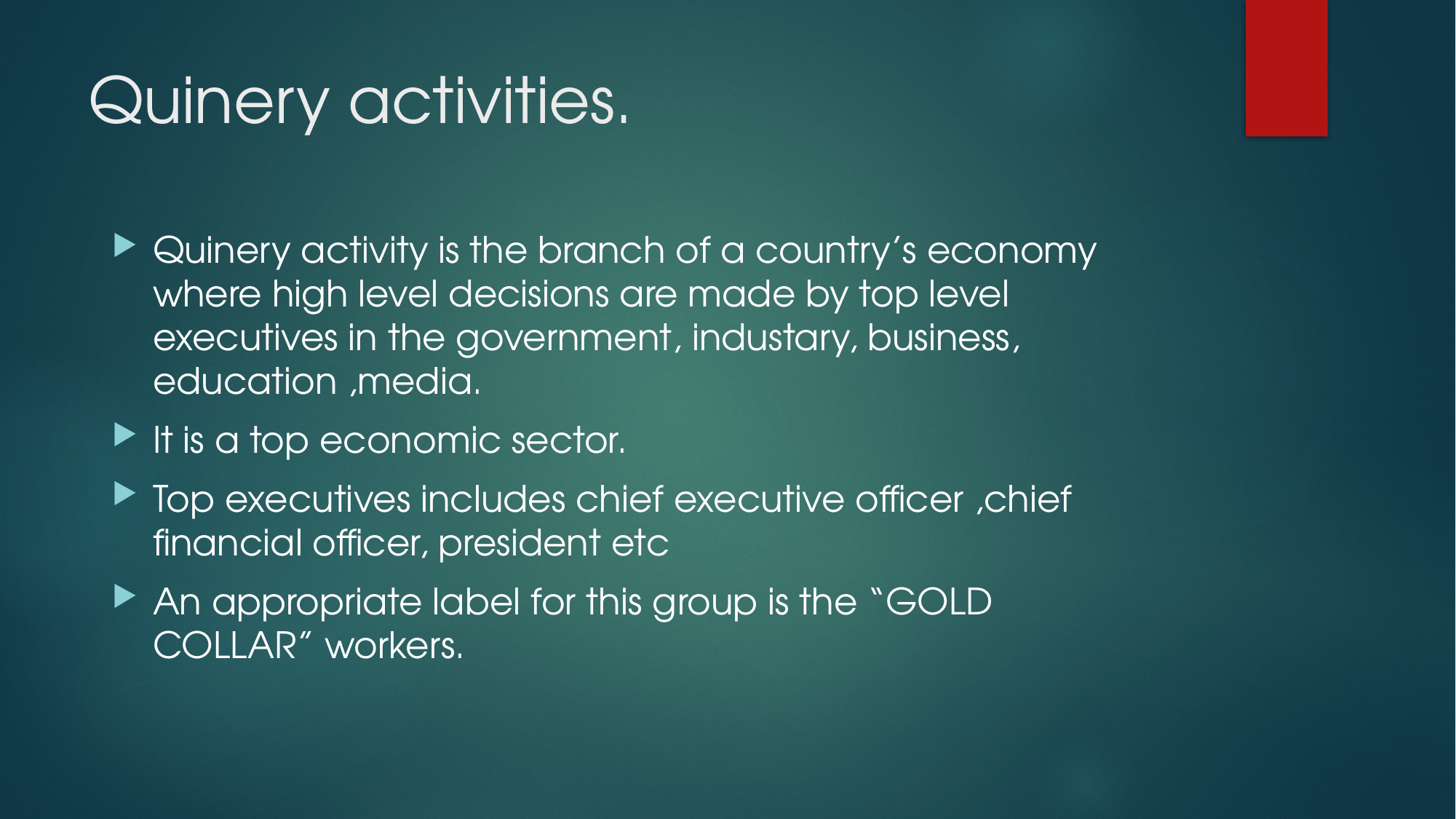

# Quinery activities.
Quinery activity is the branch of a country’s economy where high level decisions are made by top level executives in the government, industary, business, education ,media.
It is a top economic sector.
Top executives includes chief executive officer ,chief financial officer, president etc
An appropriate label for this group is the “GOLD COLLAR” workers.